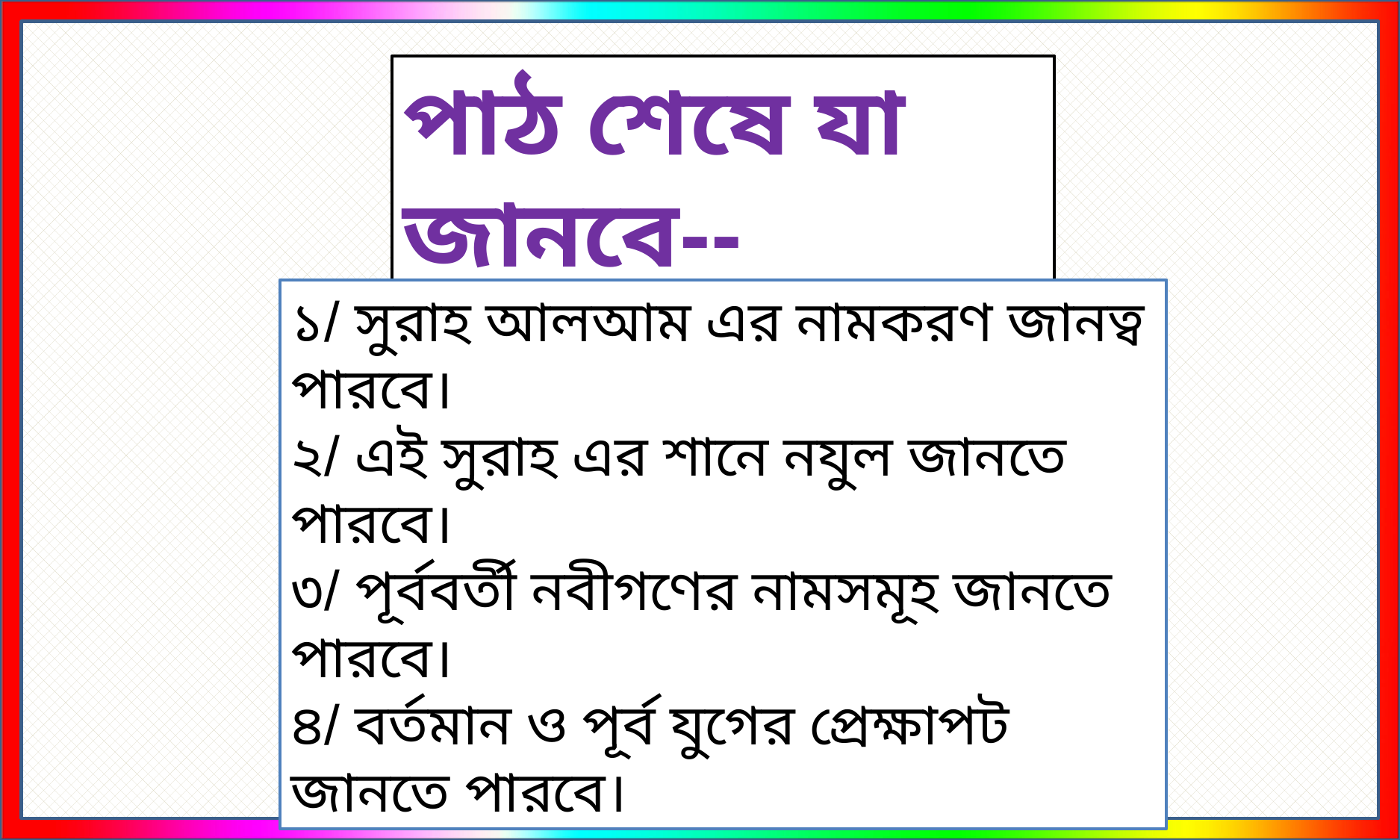

পাঠ শেষে যা জানবে--
১/ সুরাহ আলআম এর নামকরণ জানত্ব পারবে।
২/ এই সুরাহ এর শানে নযুল জানতে পারবে।
৩/ পূর্ববর্তী নবীগণের নামসমূহ জানতে পারবে।
৪/ বর্তমান ও পূর্ব যুগের প্রেক্ষাপট জানতে পারবে।